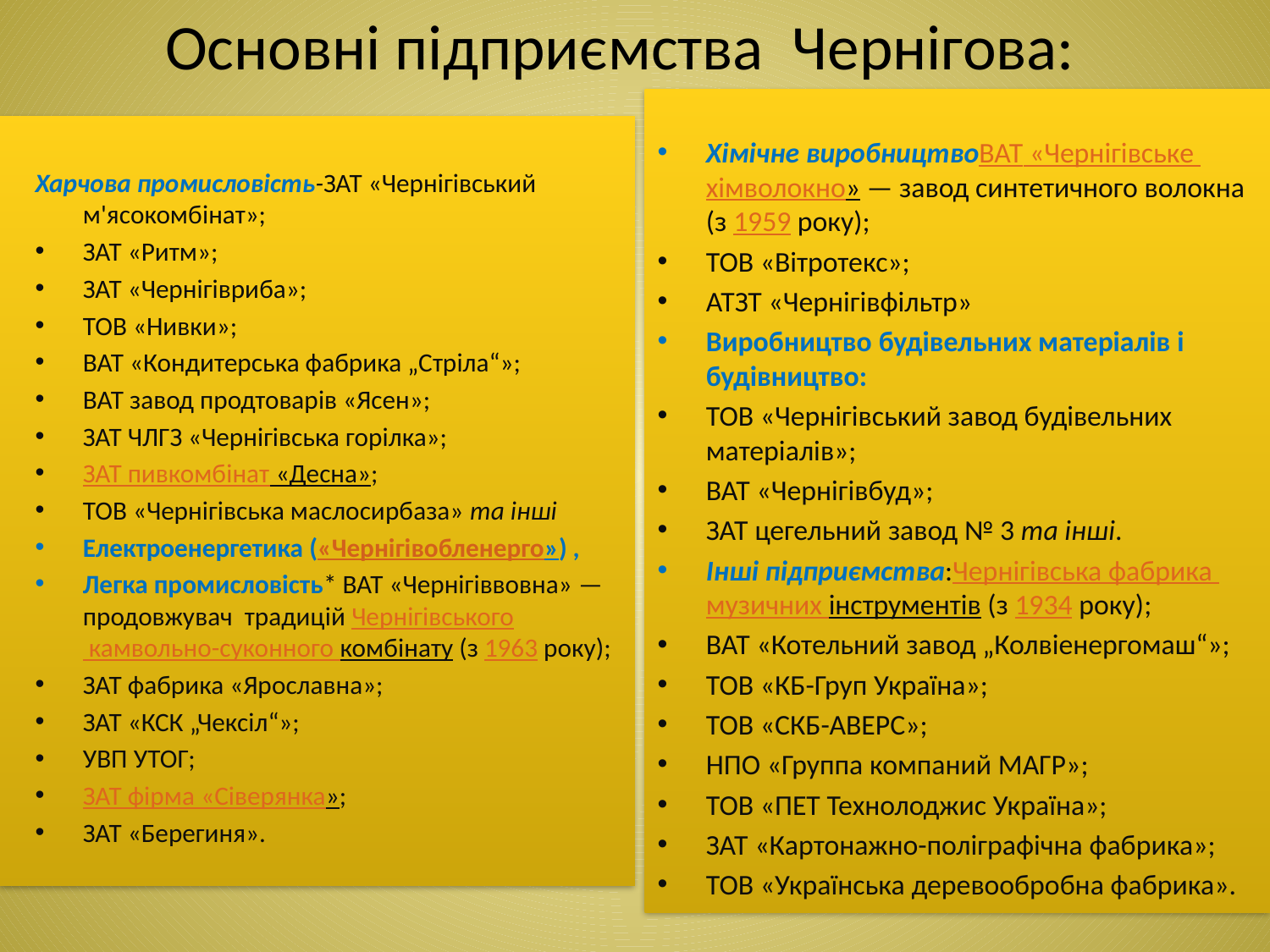

# Основні підприємства  Чернігова:

Харчова промисловість-ЗАТ «Чернігівський м'ясокомбінат»;
ЗАТ «Ритм»;
ЗАТ «Чернігівриба»;
ТОВ «Нивки»;
ВАТ «Кондитерська фабрика „Стріла“»;
ВАТ завод продтоварів «Ясен»;
ЗАТ ЧЛГЗ «Чернігівська горілка»;
ЗАТ пивкомбінат «Десна»;
ТОВ «Чернігівська маслосирбаза» та інші
Електроенергетика («Чернігівобленерго») ,
Легка промисловість* ВАТ «Чернігіввовна» — продовжувач  традицій Чернігівського камвольно-суконного комбінату (з 1963 року);
ЗАТ фабрика «Ярославна»;
ЗАТ «КСК „Чексіл“»;
УВП УТОГ;
ЗАТ фірма «Сіверянка»;
ЗАТ «Берегиня».

Хімічне виробництвоВАТ «Чернігівське хімволокно» — завод синтетичного волокна (з 1959 року);
ТОВ «Вітротекс»;
АТЗТ «Чернігівфільтр»
Виробництво будівельних матеріалів і будівництво:
ТОВ «Чернігівський завод будівельних матеріалів»;
ВАТ «Чернігівбуд»;
ЗАТ цегельний завод № 3 та інші.
Інші підприємства:Чернігівська фабрика музичних інструментів (з 1934 року);
ВАТ «Котельний завод „Колвіенергомаш“»;
ТОВ «КБ-Груп Україна»;
ТОВ «СКБ-АВЕРС»;
НПО «Группа компаний МАГР»;
ТОВ «ПЕТ Технолоджис Україна»;
ЗАТ «Картонажно-поліграфічна фабрика»;
ТОВ «Українська деревообробна фабрика».